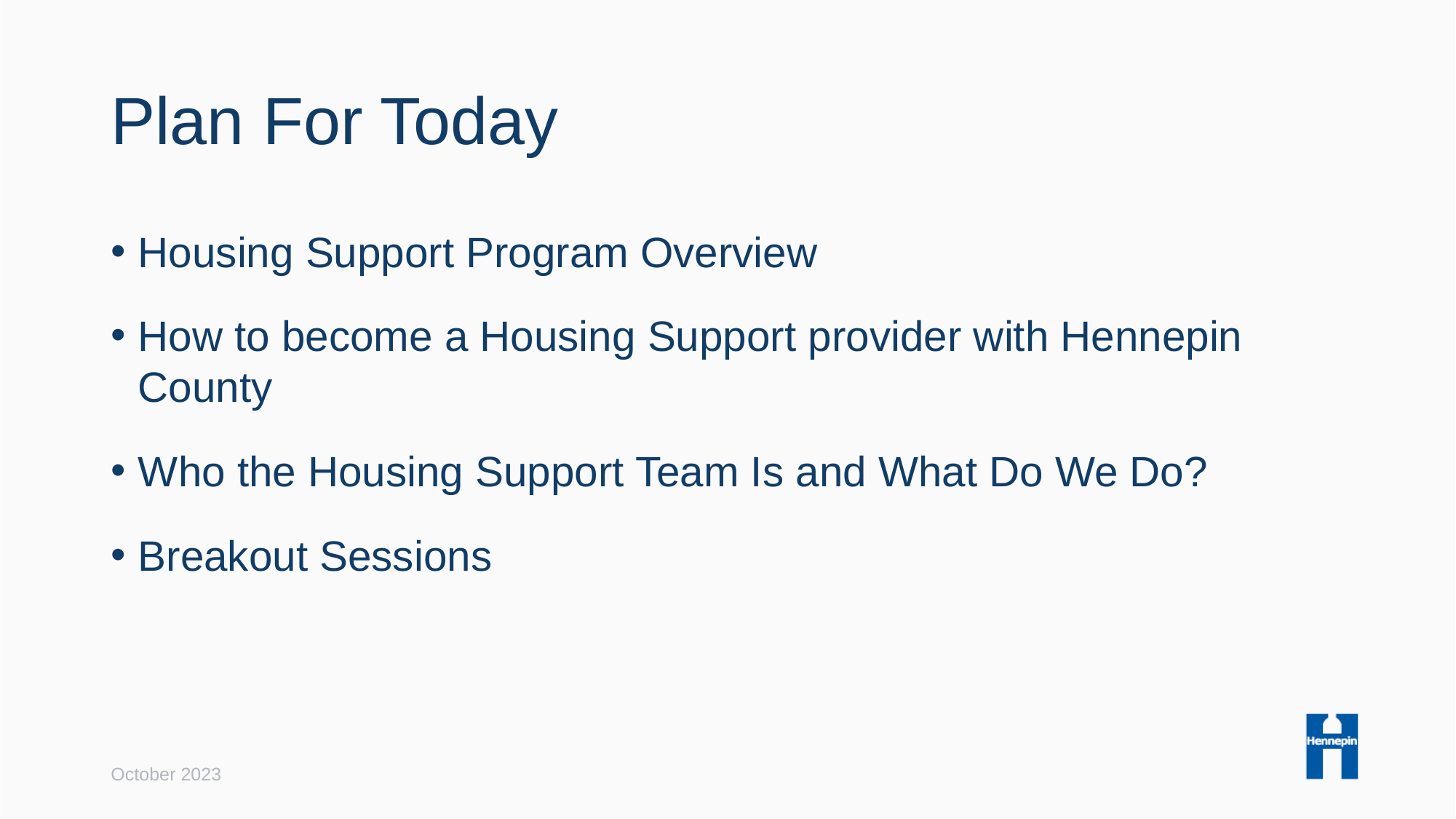

# Plan For Today
Housing Support Program Overview
How to become a Housing Support provider with Hennepin County
Who the Housing Support Team Is and What Do We Do?
Breakout Sessions
October 2023